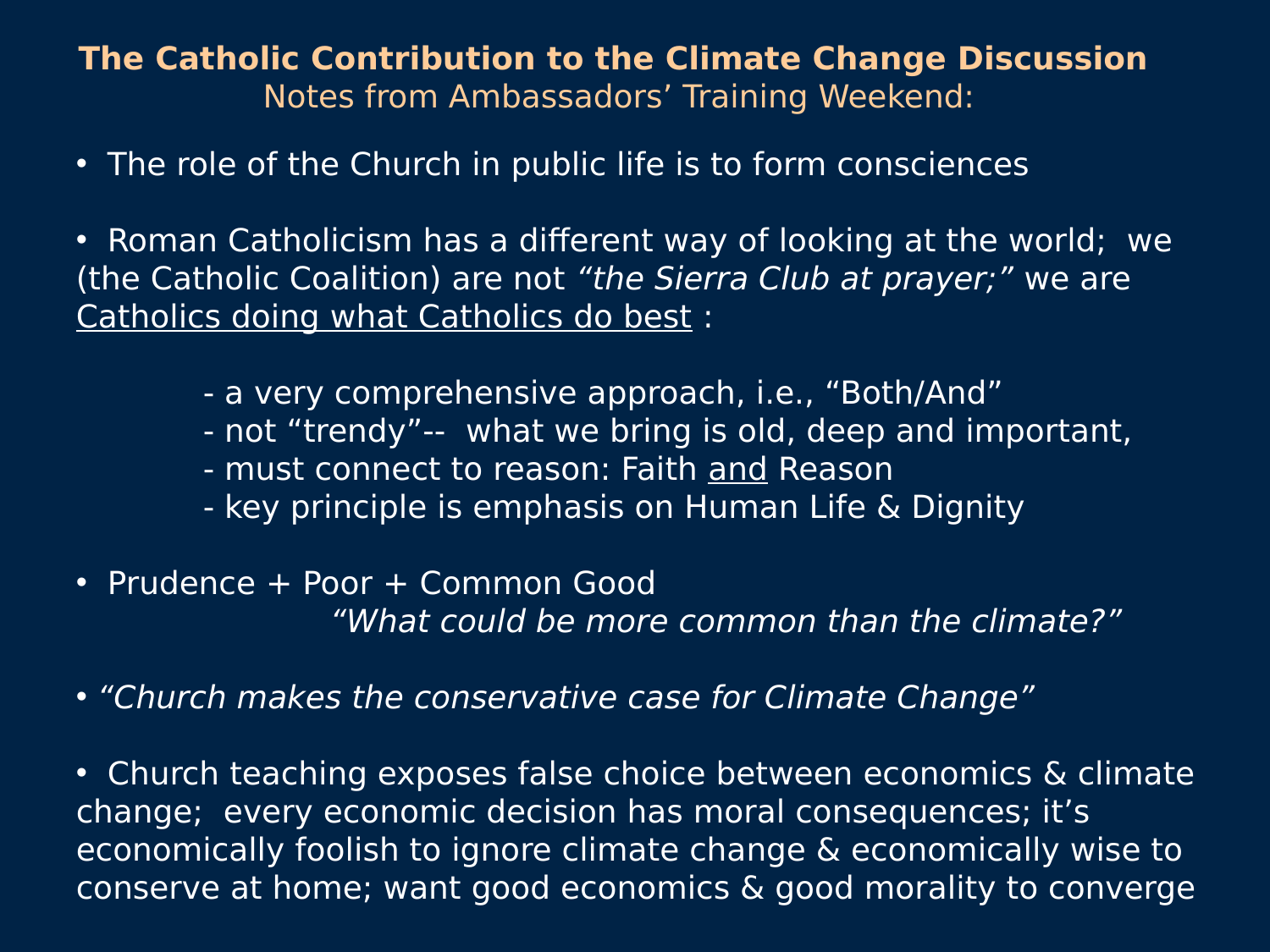

The Catholic Contribution to the Climate Change Discussion
Notes from Ambassadors’ Training Weekend:
  The role of the Church in public life is to form consciences
  Roman Catholicism has a different way of looking at the world;  we (the Catholic Coalition) are not “the Sierra Club at prayer;” we are Catholics doing what Catholics do best :
	- a very comprehensive approach, i.e., “Both/And”
	- not “trendy”--  what we bring is old, deep and important,
	- must connect to reason: Faith and Reason
	- key principle is emphasis on Human Life & Dignity
  Prudence + Poor + Common Good
		“What could be more common than the climate?”
 “Church makes the conservative case for Climate Change”
  Church teaching exposes false choice between economics & climate change;  every economic decision has moral consequences; it’s economically foolish to ignore climate change & economically wise to conserve at home; want good economics & good morality to converge